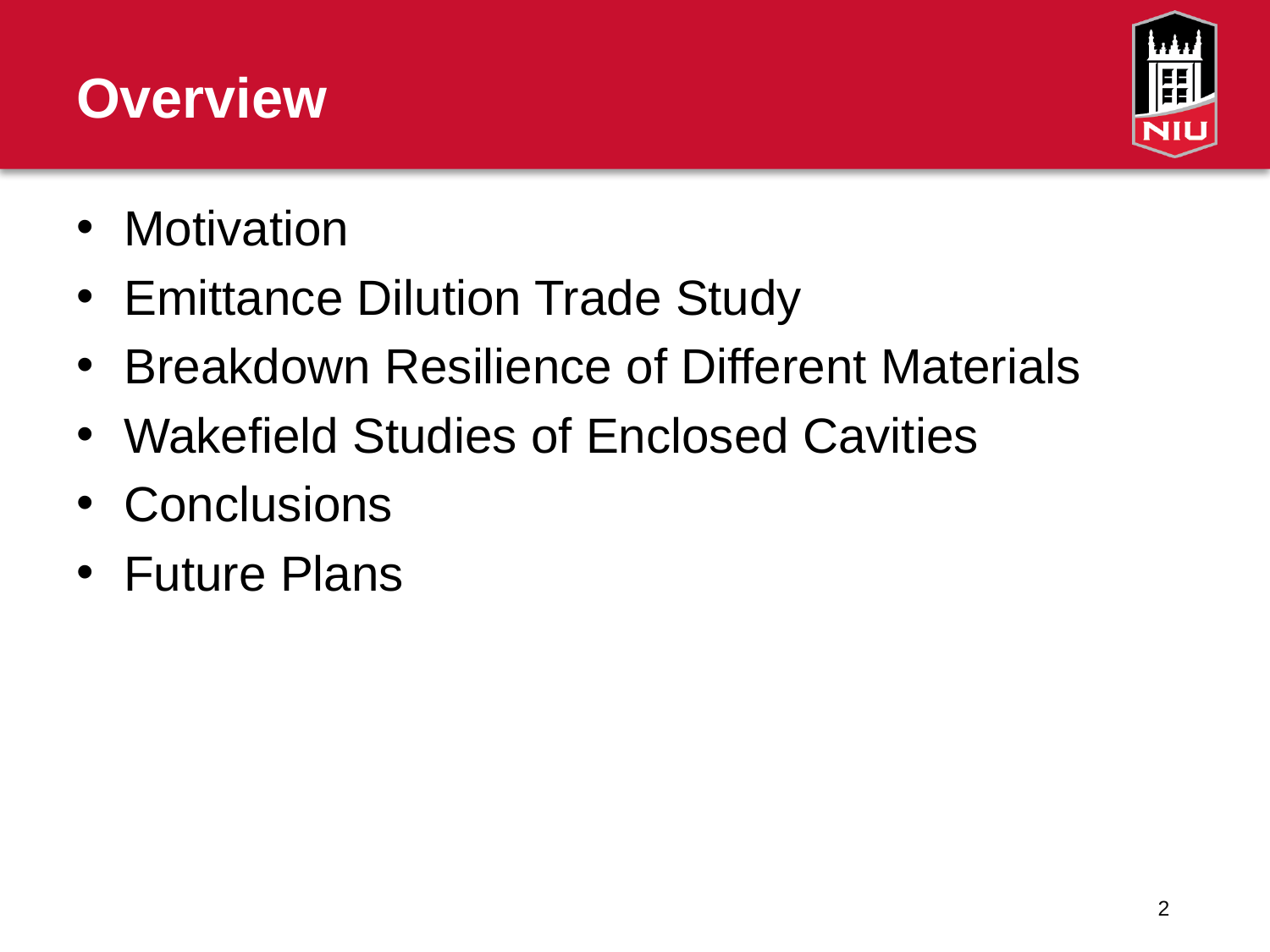

Overview
# Motivation
Emittance Dilution Trade Study
Breakdown Resilience of Different Materials
Wakefield Studies of Enclosed Cavities
Conclusions
Future Plans
2